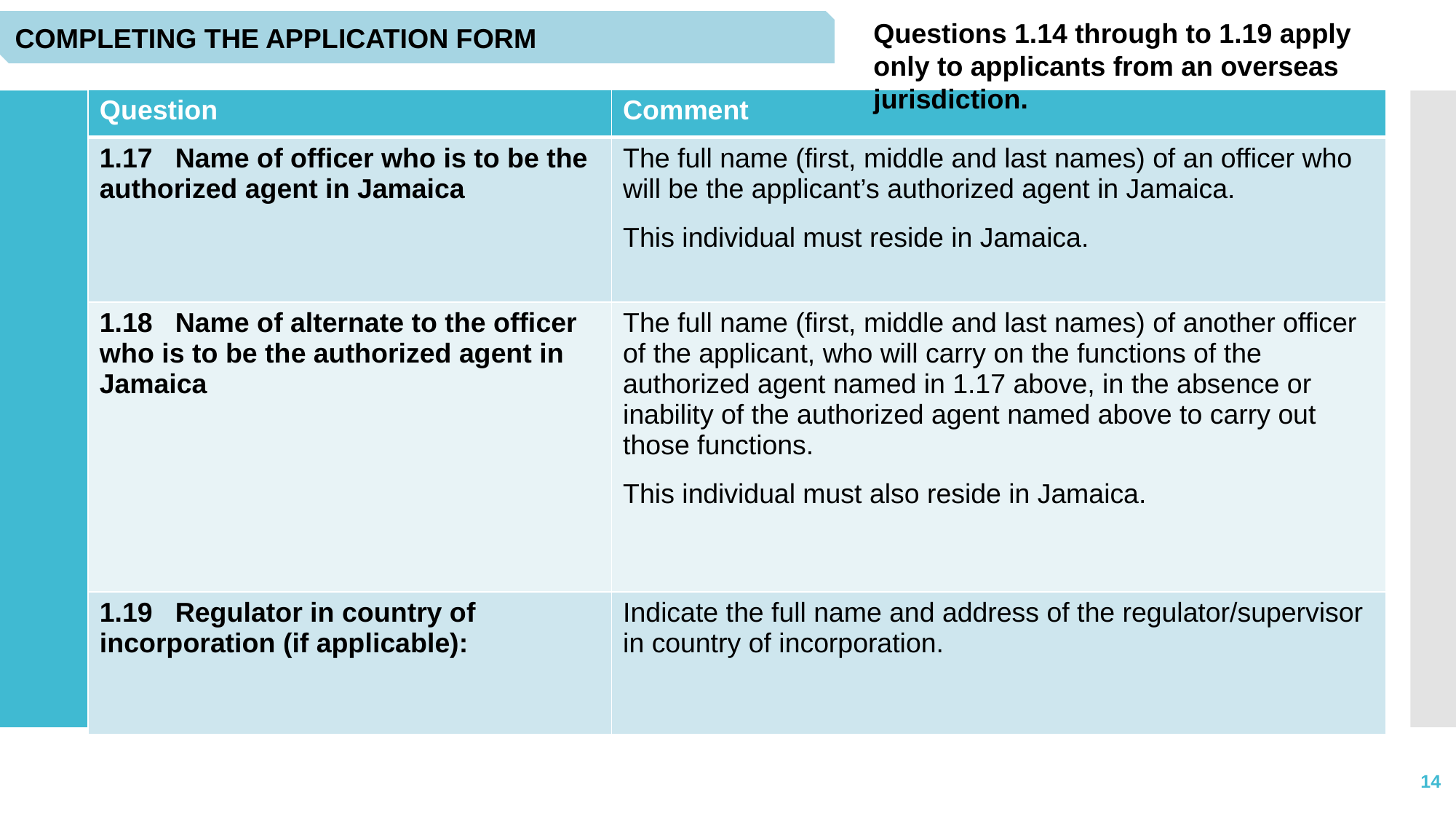

Questions 1.14 through to 1.19 apply only to applicants from an overseas jurisdiction.
COMPLETING THE APPLICATION FORM
| Question | Comment |
| --- | --- |
| 1.17 Name of officer who is to be the authorized agent in Jamaica | The full name (first, middle and last names) of an officer who will be the applicant’s authorized agent in Jamaica. This individual must reside in Jamaica. |
| 1.18 Name of alternate to the officer who is to be the authorized agent in Jamaica | The full name (first, middle and last names) of another officer of the applicant, who will carry on the functions of the authorized agent named in 1.17 above, in the absence or inability of the authorized agent named above to carry out those functions. This individual must also reside in Jamaica. |
| 1.19 Regulator in country of incorporation (if applicable): | Indicate the full name and address of the regulator/supervisor in country of incorporation. |

14